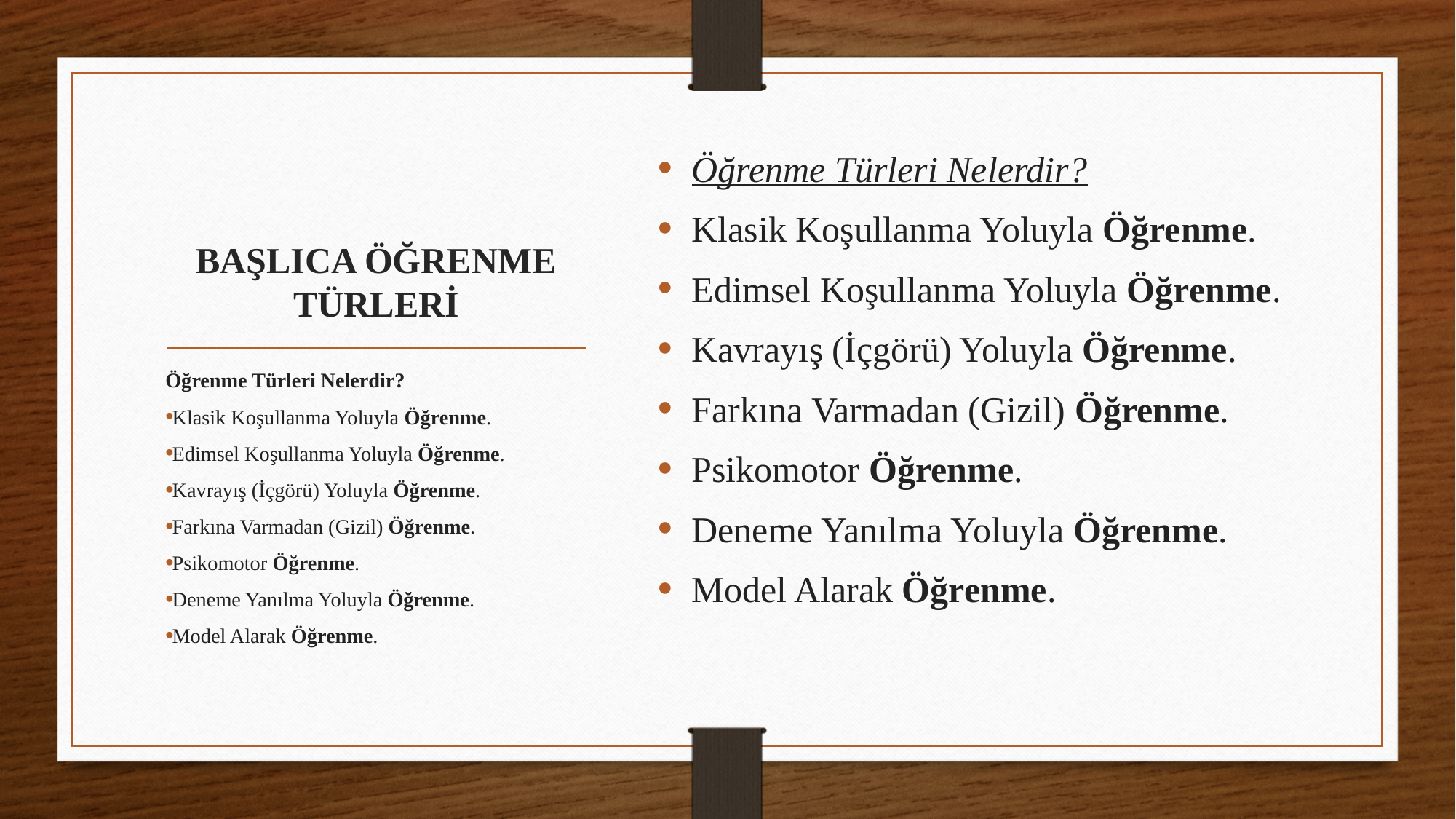

Öğrenme Türleri Nelerdir?
Klasik Koşullanma Yoluyla Öğrenme.
Edimsel Koşullanma Yoluyla Öğrenme.
Kavrayış (İçgörü) Yoluyla Öğrenme.
Farkına Varmadan (Gizil) Öğrenme.
Psikomotor Öğrenme.
Deneme Yanılma Yoluyla Öğrenme.
Model Alarak Öğrenme.

# BAŞLICA ÖĞRENME TÜRLERİ
Öğrenme Türleri Nelerdir?
Klasik Koşullanma Yoluyla Öğrenme.
Edimsel Koşullanma Yoluyla Öğrenme.
Kavrayış (İçgörü) Yoluyla Öğrenme.
Farkına Varmadan (Gizil) Öğrenme.
Psikomotor Öğrenme.
Deneme Yanılma Yoluyla Öğrenme.
Model Alarak Öğrenme.